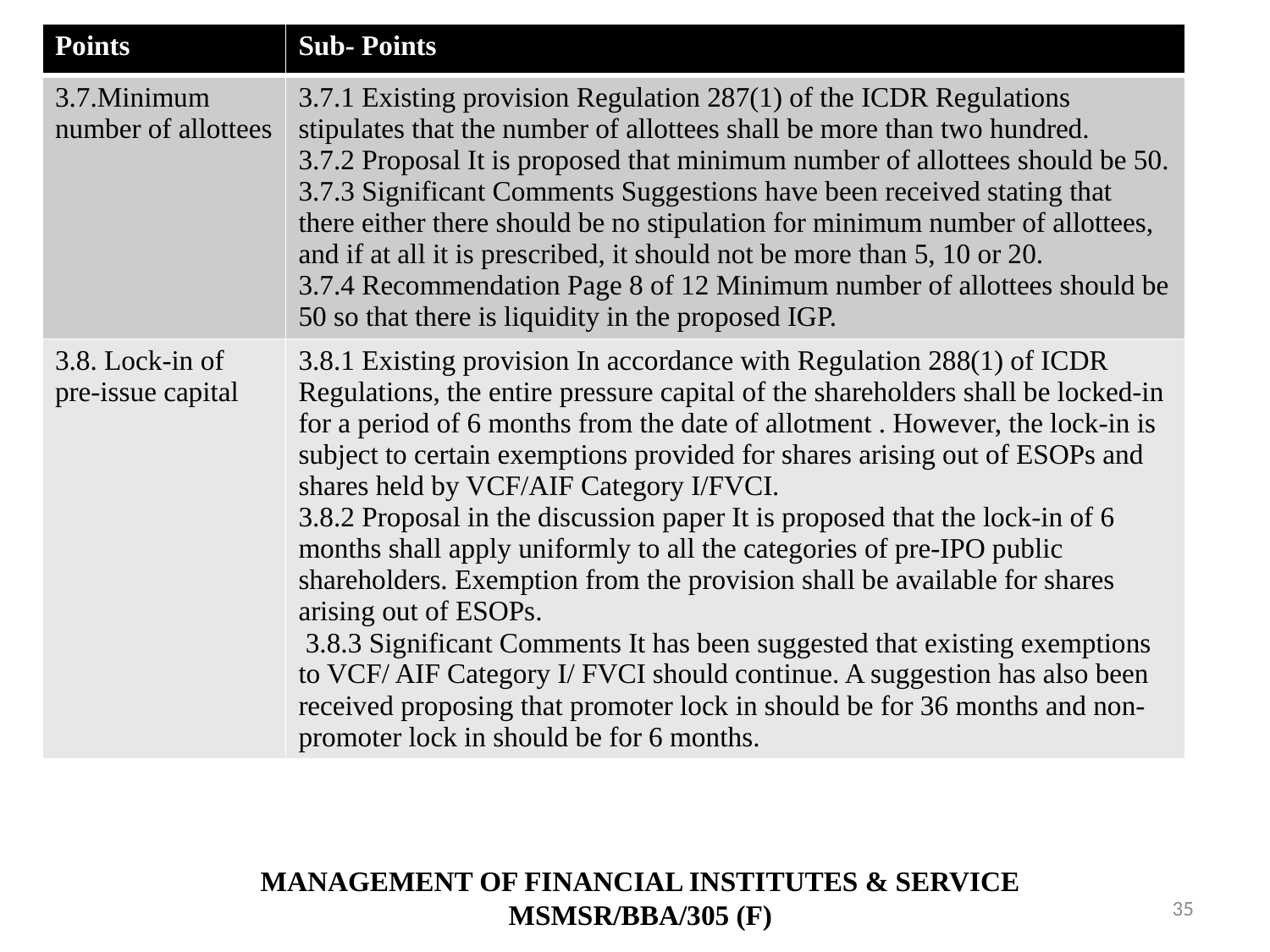

| Points | Sub- Points |
| --- | --- |
| 3.7.Minimum number of allottees | 3.7.1 Existing provision Regulation 287(1) of the ICDR Regulations stipulates that the number of allottees shall be more than two hundred. 3.7.2 Proposal It is proposed that minimum number of allottees should be 50. 3.7.3 Significant Comments Suggestions have been received stating that there either there should be no stipulation for minimum number of allottees, and if at all it is prescribed, it should not be more than 5, 10 or 20. 3.7.4 Recommendation Page 8 of 12 Minimum number of allottees should be 50 so that there is liquidity in the proposed IGP. |
| 3.8. Lock-in of pre-issue capital | 3.8.1 Existing provision In accordance with Regulation 288(1) of ICDR Regulations, the entire pressure capital of the shareholders shall be locked-in for a period of 6 months from the date of allotment . However, the lock-in is subject to certain exemptions provided for shares arising out of ESOPs and shares held by VCF/AIF Category I/FVCI. 3.8.2 Proposal in the discussion paper It is proposed that the lock-in of 6 months shall apply uniformly to all the categories of pre-IPO public shareholders. Exemption from the provision shall be available for shares arising out of ESOPs. 3.8.3 Significant Comments It has been suggested that existing exemptions to VCF/ AIF Category I/ FVCI should continue. A suggestion has also been received proposing that promoter lock in should be for 36 months and non-promoter lock in should be for 6 months. |
MANAGEMENT OF FINANCIAL INSTITUTES & SERVICE
MSMSR/BBA/305 (F)
35